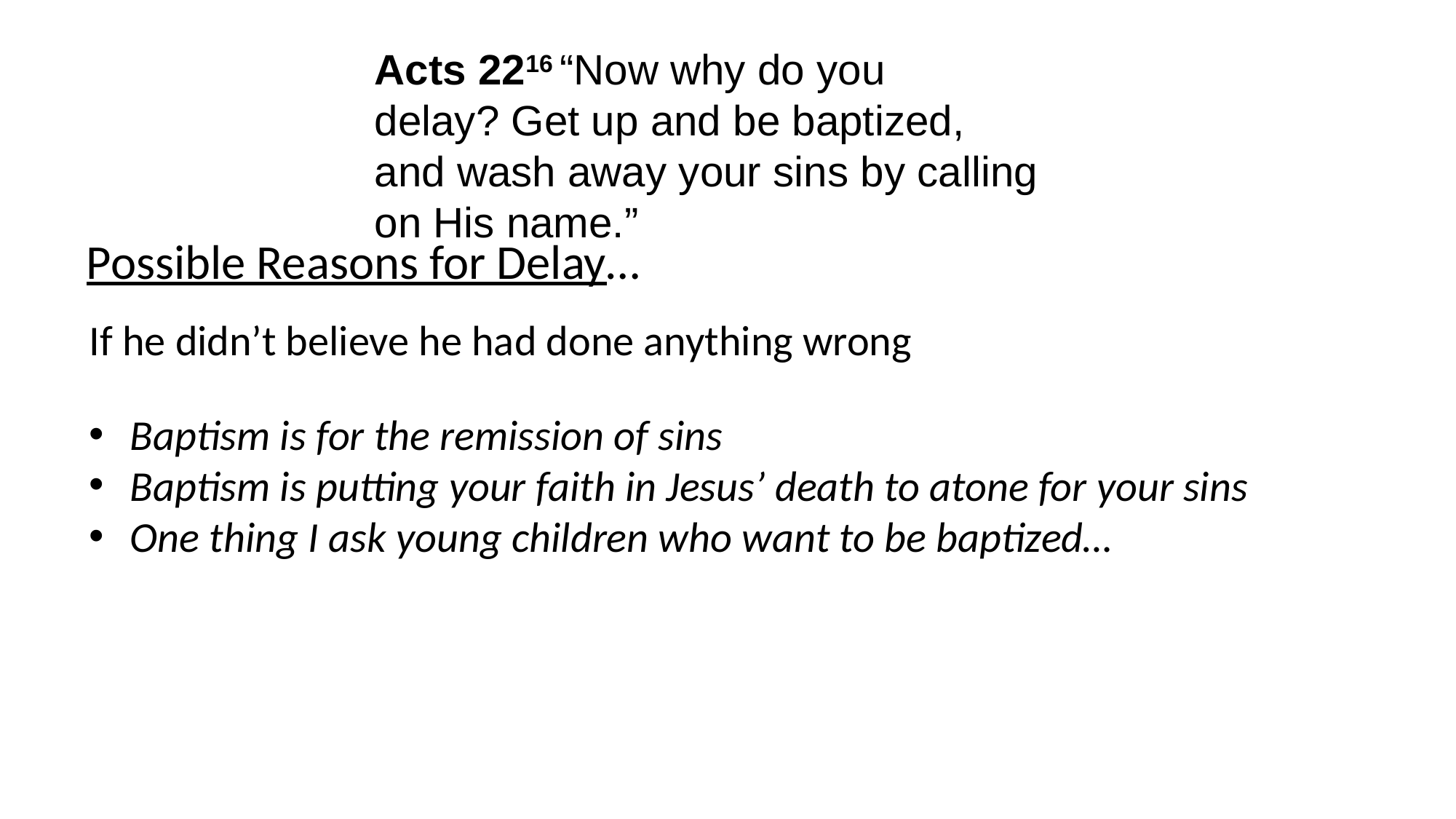

Acts 2216 “Now why do you delay? Get up and be baptized, and wash away your sins by calling on His name.”
Possible Reasons for Delay…
If he didn’t believe he had done anything wrong

Baptism is for the remission of sins
Baptism is putting your faith in Jesus’ death to atone for your sins
One thing I ask young children who want to be baptized…